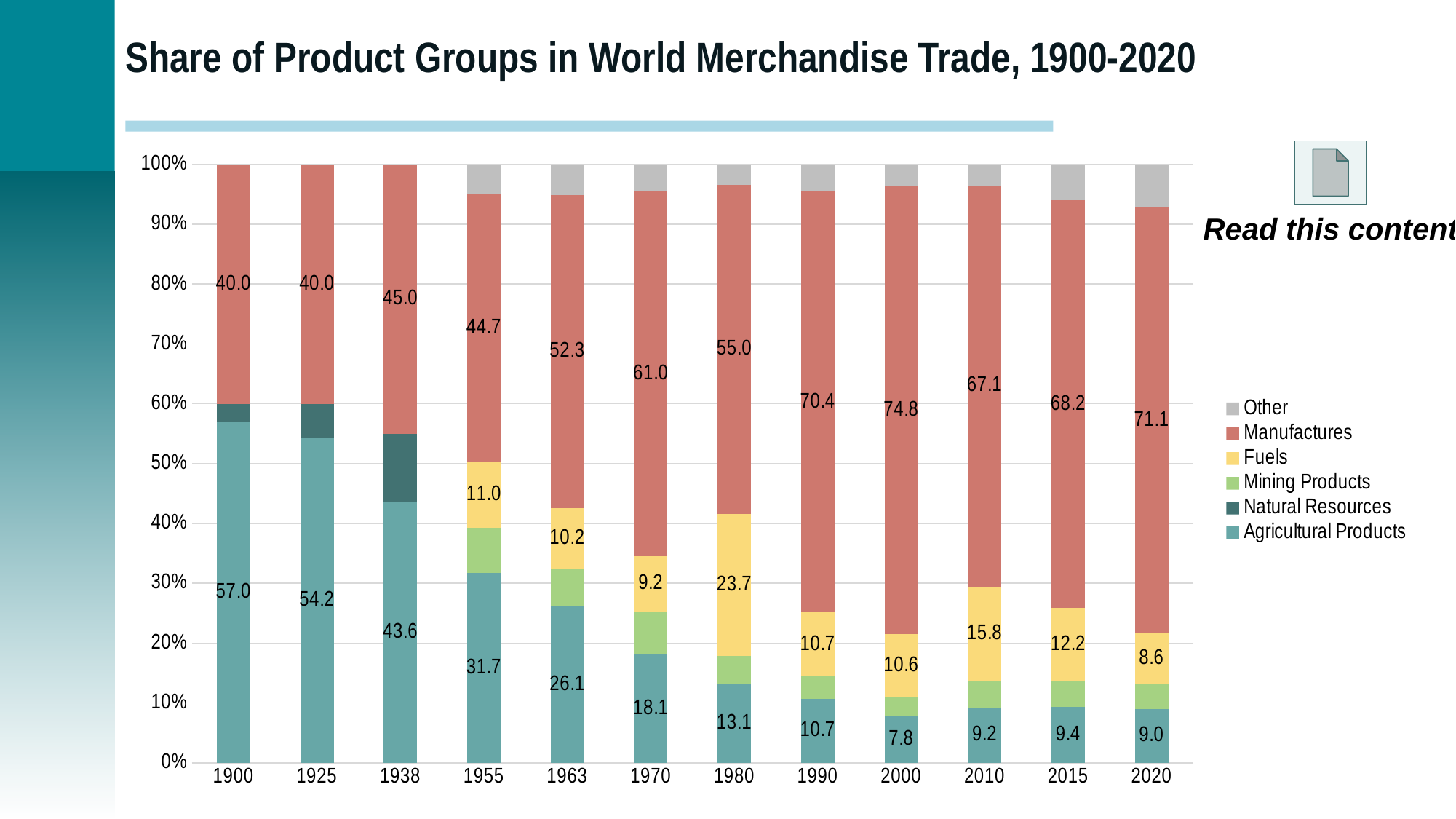

# Share of Product Groups in World Merchandise Trade, 1900-2020

### Chart

| Category | Agricultural Products | Natural Resources | Mining Products | Fuels | Manufactures | Other |
|---|---|---|---|---|---|---|
| 1900 | 57.0 | 3.0 | None | None | 40.0 | None |
| 1925 | 54.2 | 5.8 | None | None | 40.0 | None |
| 1938 | 43.6 | 11.4 | None | None | 45.0 | None |
| 1955 | 31.7 | None | 7.6 | 11.0 | 44.7 | 5.0 |
| 1963 | 26.1 | None | 6.3 | 10.2 | 52.3 | 5.1 |
| 1970 | 18.1 | None | 7.2 | 9.2 | 61.0 | 4.5 |
| 1980 | 13.1 | None | 4.8 | 23.7 | 55.0 | 3.4 |
| 1990 | 10.7 | None | 3.7 | 10.7 | 70.4 | 4.5 |
| 2000 | 7.8 | None | 3.1 | 10.6 | 74.8 | 3.7 |
| 2010 | 9.18 | None | 4.5 | 15.8 | 67.1 | 3.5 |
| 2015 | 9.37 | None | 4.257 | 12.204 | 68.18 | 6.0 |
| 2020 | 9.012629161882893 | None | 4.144661308840412 | 8.553386911595865 | 71.06773823191733 | 7.221584385763505 |
Read this content